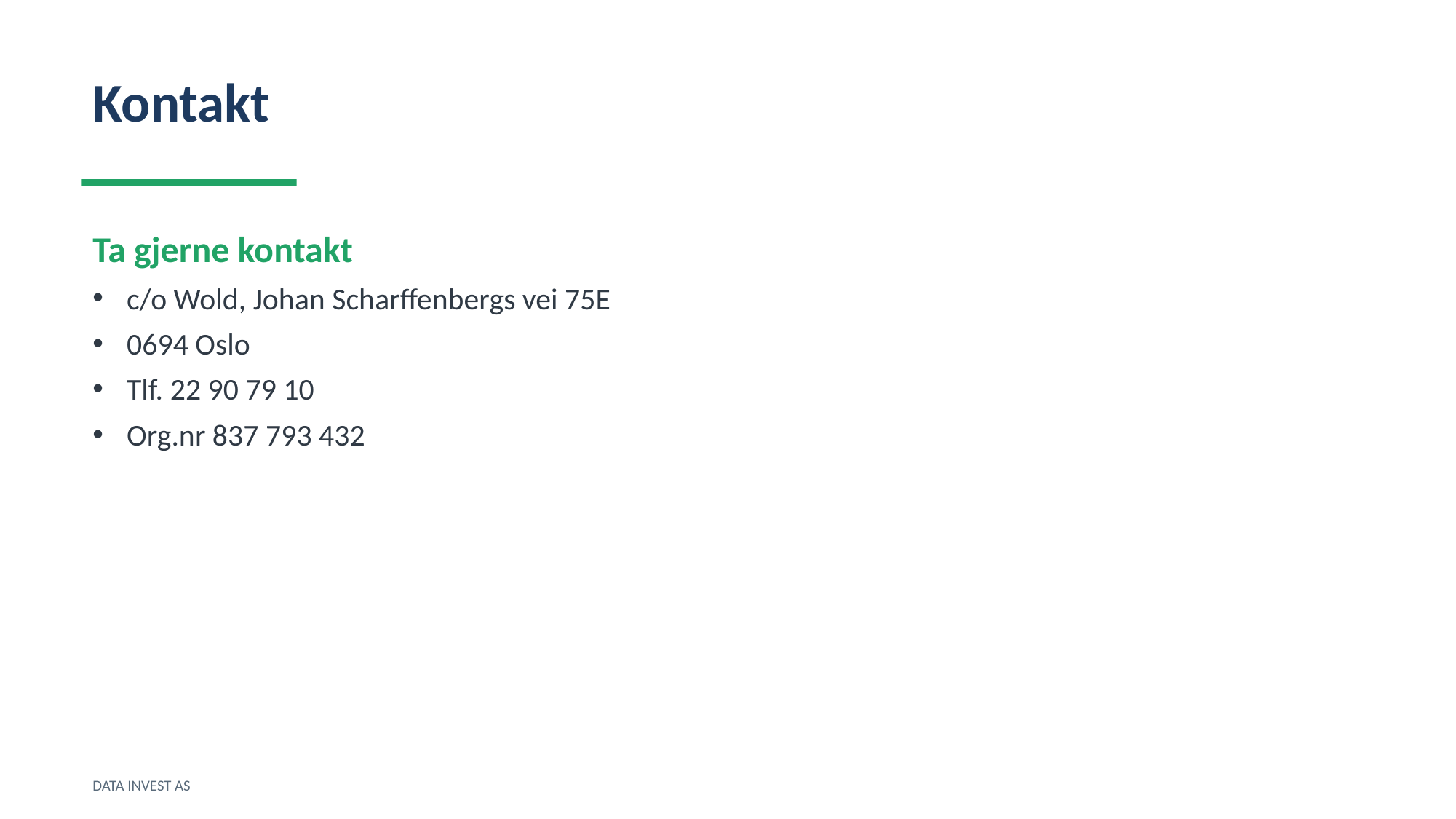

Kontakt

Ta gjerne kontakt
c/o Wold, Johan Scharffenbergs vei 75E
0694 Oslo
Tlf. 22 90 79 10
Org.nr 837 793 432
DATA INVEST AS